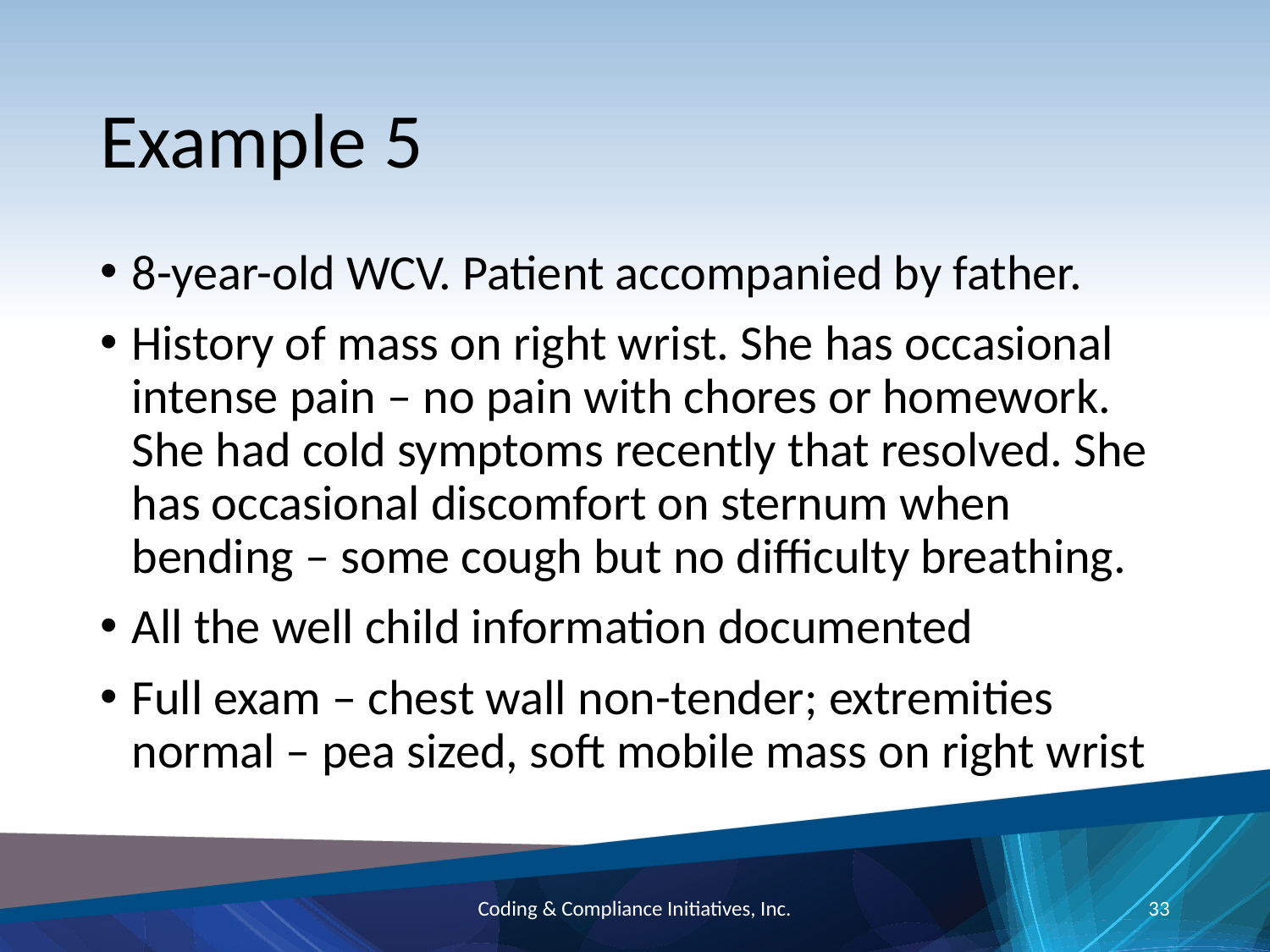

# Example 5
8-year-old WCV. Patient accompanied by father.
History of mass on right wrist. She has occasional intense pain – no pain with chores or homework. She had cold symptoms recently that resolved. She has occasional discomfort on sternum when bending – some cough but no difficulty breathing.
All the well child information documented
Full exam – chest wall non-tender; extremities normal – pea sized, soft mobile mass on right wrist
Coding & Compliance Initiatives, Inc.
33